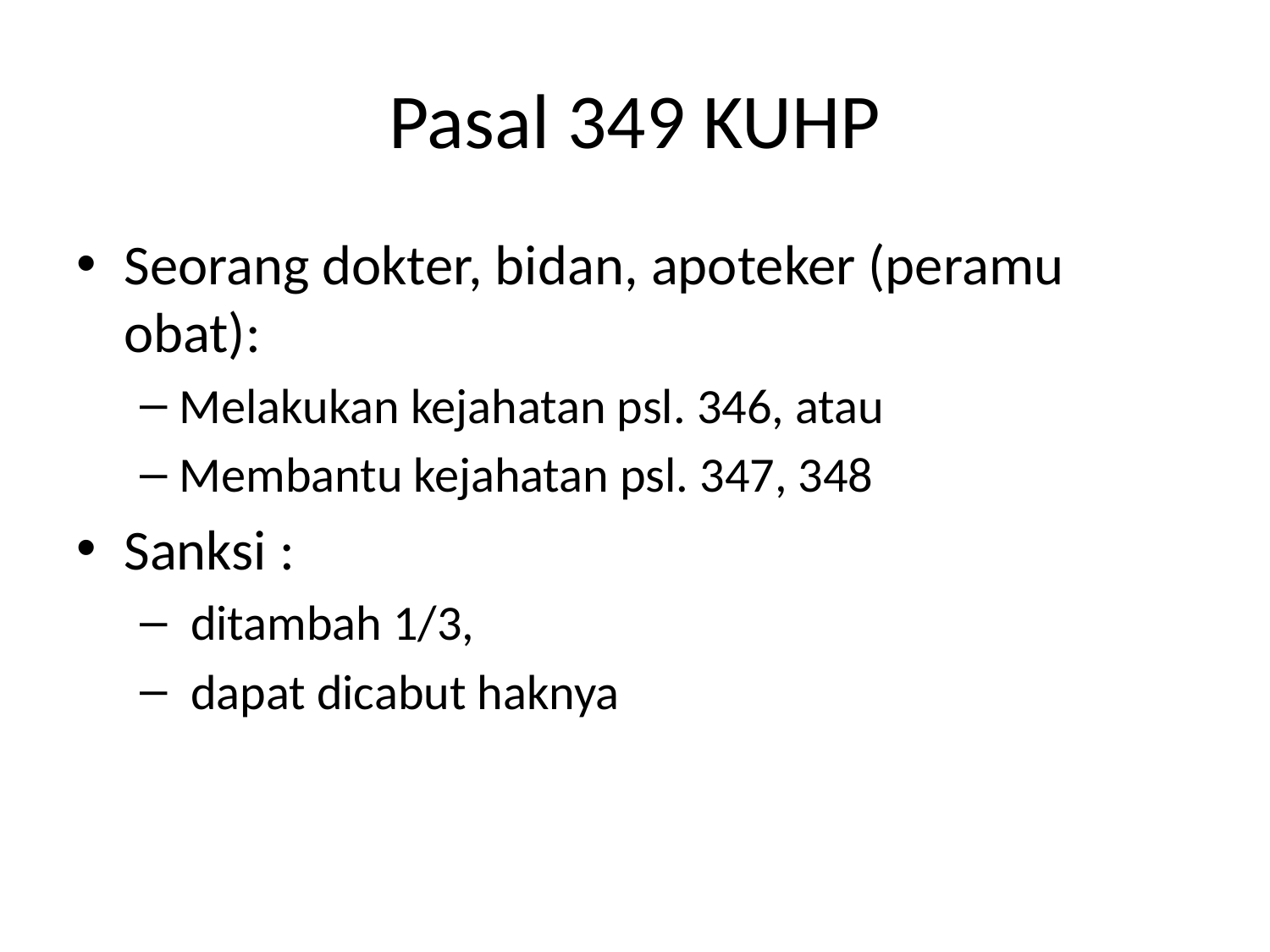

# Pasal 349 KUHP
Seorang dokter, bidan, apoteker (peramu obat):
Melakukan kejahatan psl. 346, atau
Membantu kejahatan psl. 347, 348
Sanksi :
 ditambah 1/3,
 dapat dicabut haknya